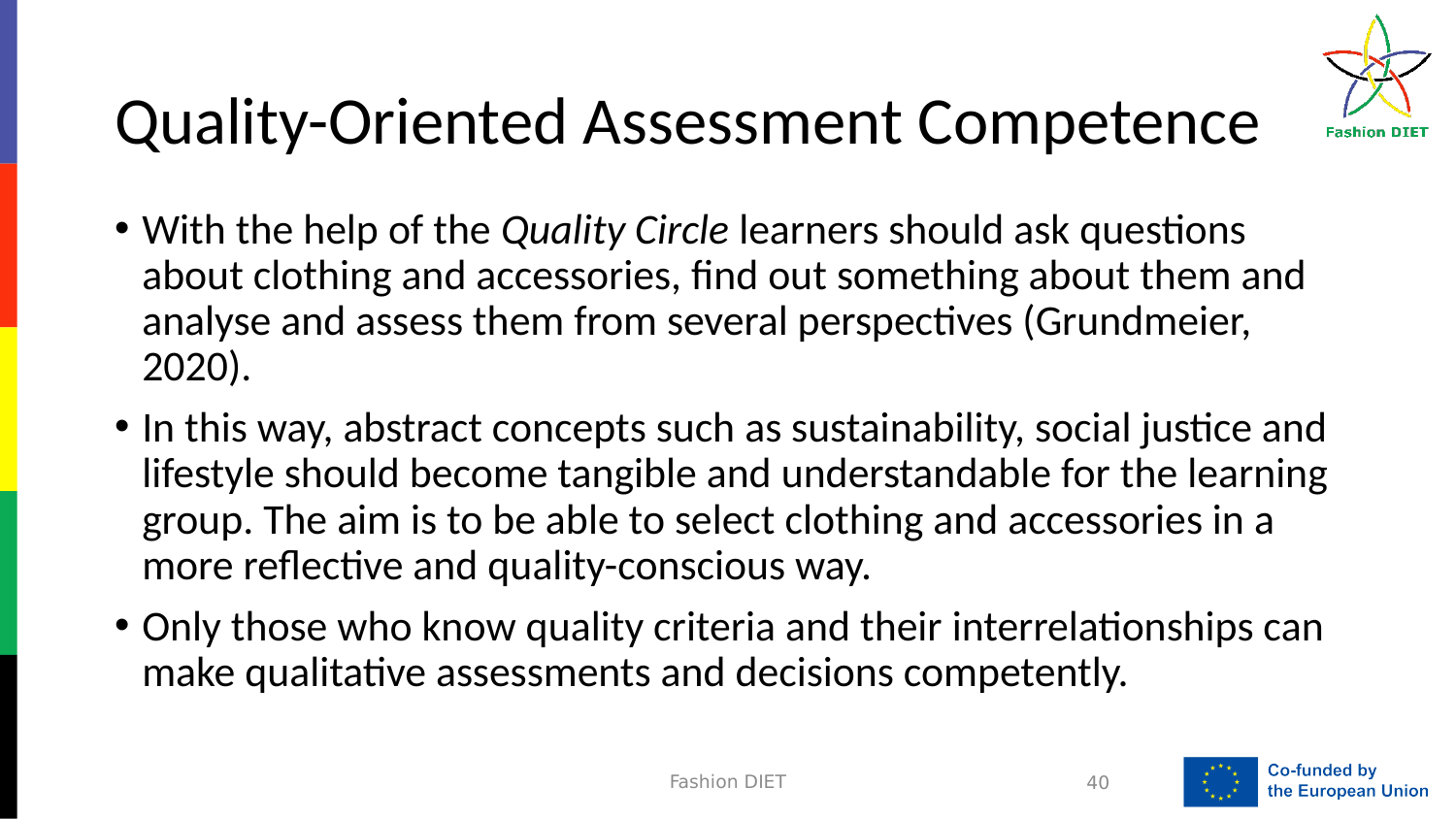

# Quality-Oriented Assessment Competence
With the help of the Quality Circle learners should ask questions about clothing and accessories, find out something about them and analyse and assess them from several perspectives (Grundmeier, 2020).
In this way, abstract concepts such as sustainability, social justice and lifestyle should become tangible and understandable for the learning group. The aim is to be able to select clothing and accessories in a more reflective and quality-conscious way.
Only those who know quality criteria and their interrelationships can make qualitative assessments and decisions competently.
Fashion DIET
40